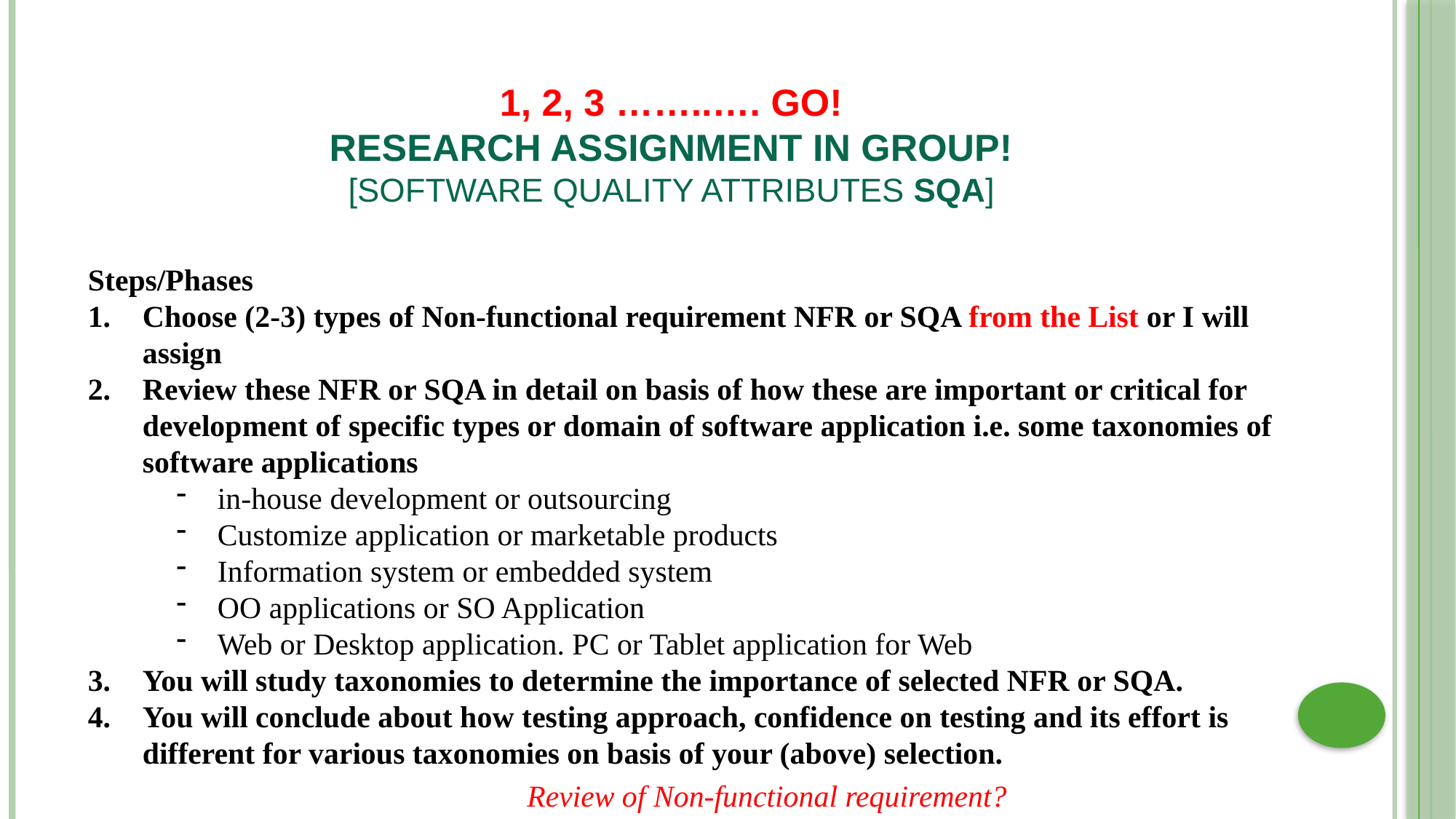

# 1, 2, 3 ……..…. GO! Research Assignment in Group! [Software Quality Attributes SQA]
Steps/Phases
Choose (2-3) types of Non-functional requirement NFR or SQA from the List or I will assign
Review these NFR or SQA in detail on basis of how these are important or critical for development of specific types or domain of software application i.e. some taxonomies of software applications
in-house development or outsourcing
Customize application or marketable products
Information system or embedded system
OO applications or SO Application
Web or Desktop application. PC or Tablet application for Web
You will study taxonomies to determine the importance of selected NFR or SQA.
You will conclude about how testing approach, confidence on testing and its effort is different for various taxonomies on basis of your (above) selection.

Review of Non-functional requirement?